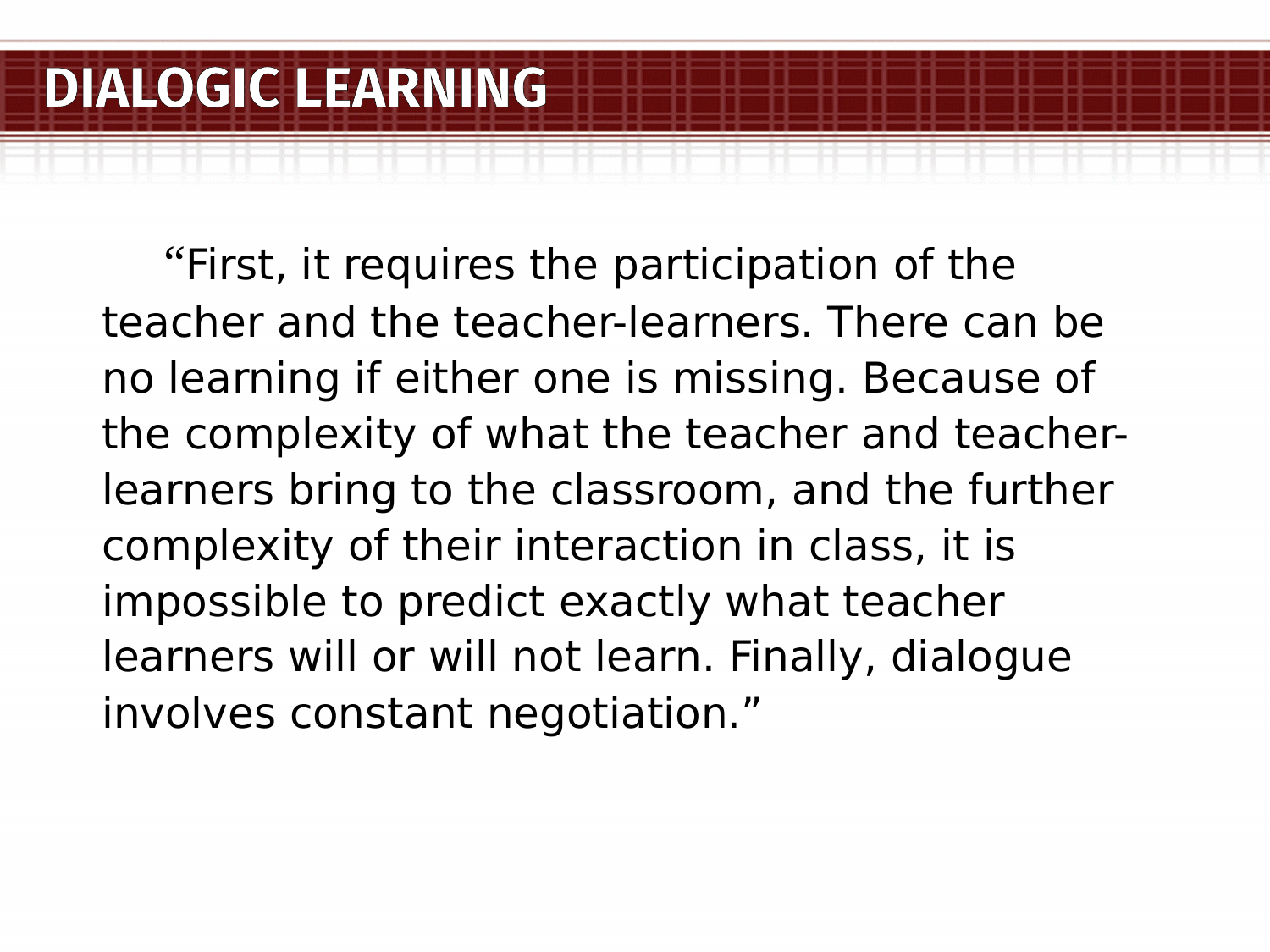

# Dialogic learning
   “First, it requires the participation of the teacher and the teacher-learners. There can be no learning if either one is missing. Because of the complexity of what the teacher and teacher-learners bring to the classroom, and the further complexity of their interaction in class, it is impossible to predict exactly what teacher learners will or will not learn. Finally, dialogue involves constant negotiation.”